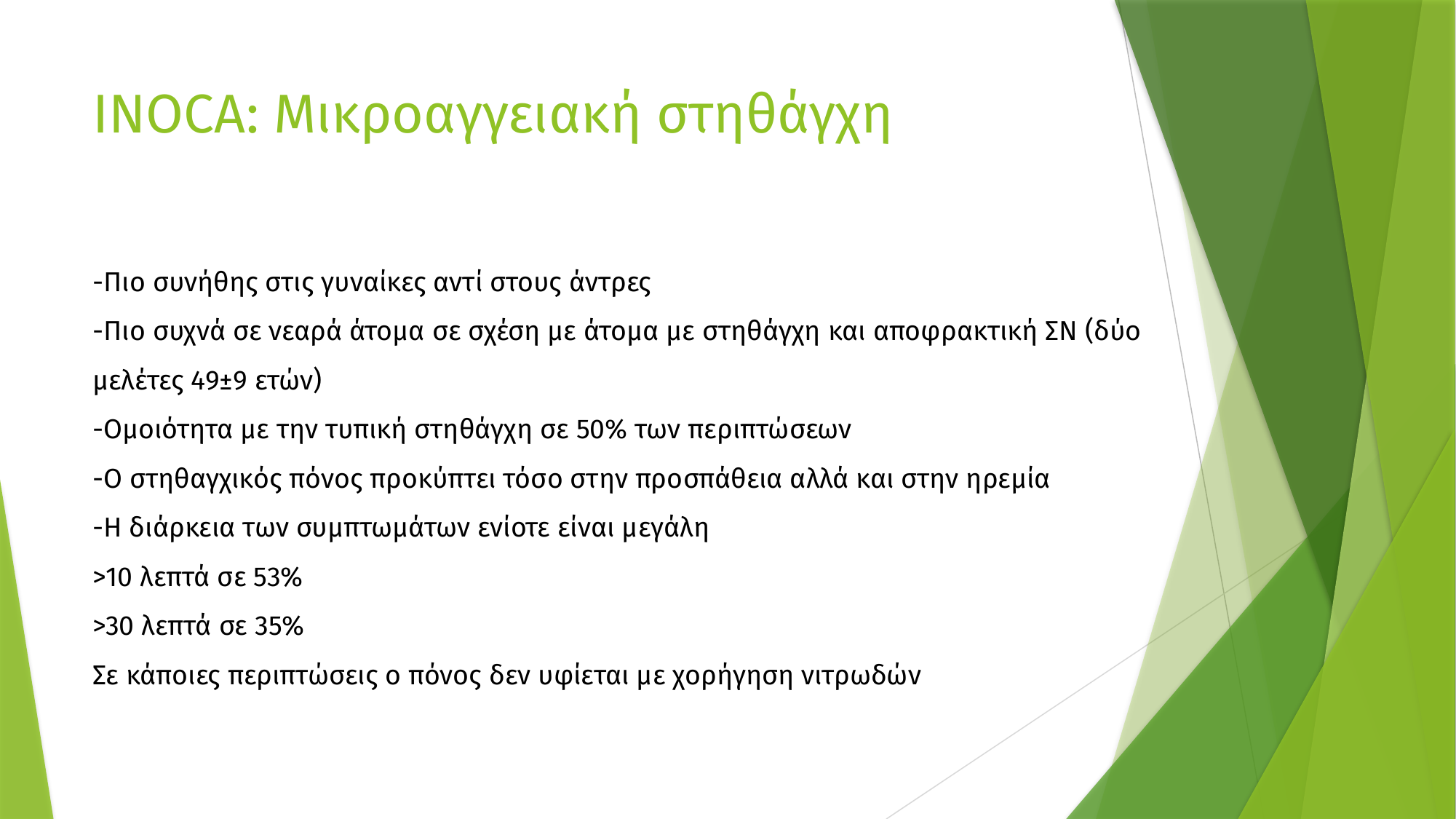

INOCA: Μικροαγγειακή στηθάγχη
-Πιο συνήθης στις γυναίκες αντί στους άντρες
-Πιο συχνά σε νεαρά άτομα σε σχέση με άτομα με στηθάγχη και αποφρακτική ΣΝ (δύο μελέτες 49±9 ετών)
-Ομοιότητα με την τυπική στηθάγχη σε 50% των περιπτώσεων
-Ο στηθαγχικός πόνος προκύπτει τόσο στην προσπάθεια αλλά και στην ηρεμία
-Η διάρκεια των συμπτωμάτων ενίοτε είναι μεγάλη
>10 λεπτά σε 53%
>30 λεπτά σε 35%
Σε κάποιες περιπτώσεις ο πόνος δεν υφίεται με χορήγηση νιτρωδών